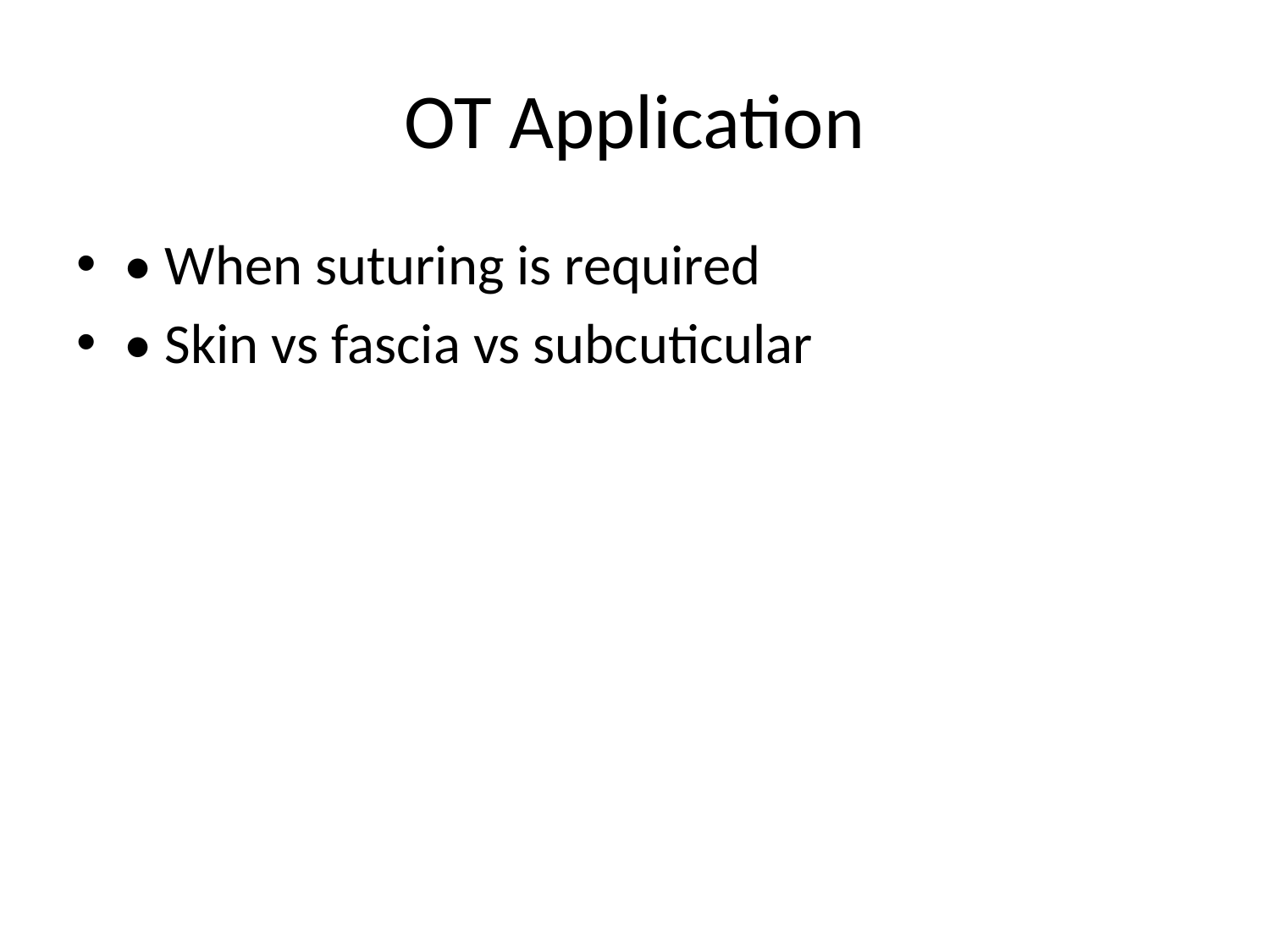

# OT Application
• When suturing is required
• Skin vs fascia vs subcuticular